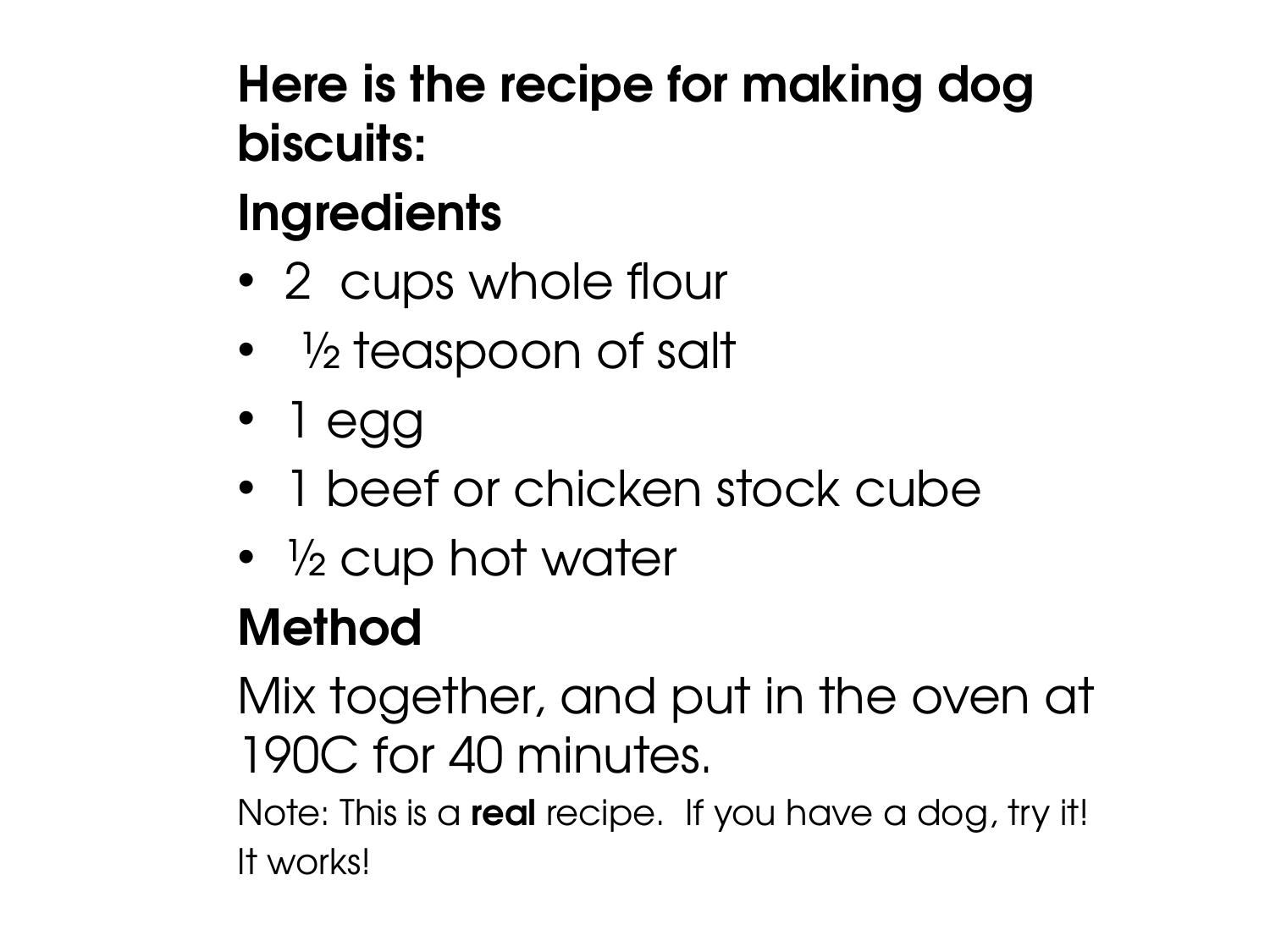

Here is the recipe for making dog biscuits:
Ingredients
2  cups whole flour
 ½ teaspoon of salt
1 egg
1 beef or chicken stock cube
½ cup hot water
Method
Mix together, and put in the oven at 190C for 40 minutes.
Note: This is a real recipe.  If you have a dog, try it!
It works!